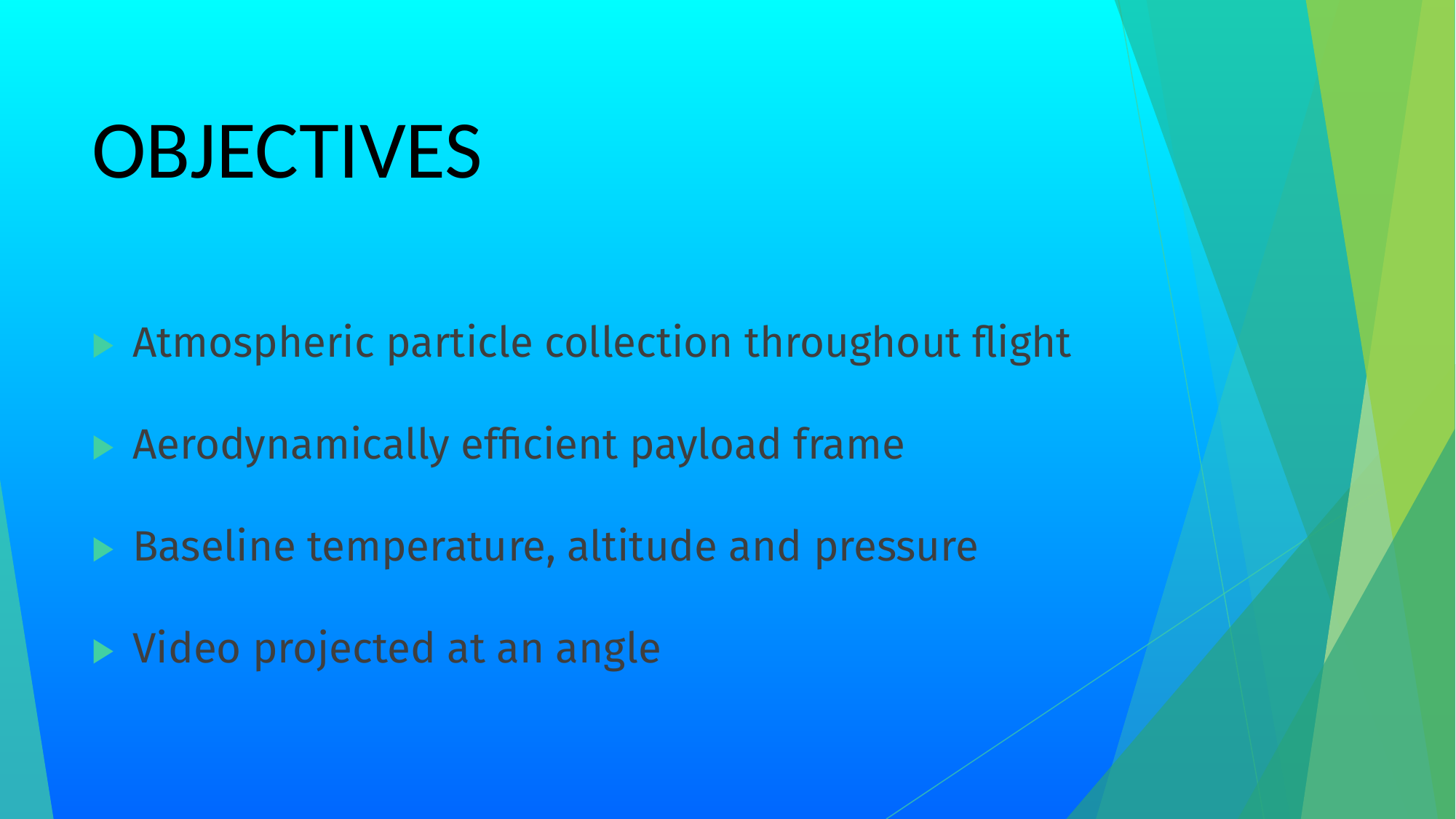

# OBJECTIVES
Atmospheric particle collection throughout flight
Aerodynamically efficient payload frame
Baseline temperature, altitude and pressure
Video projected at an angle